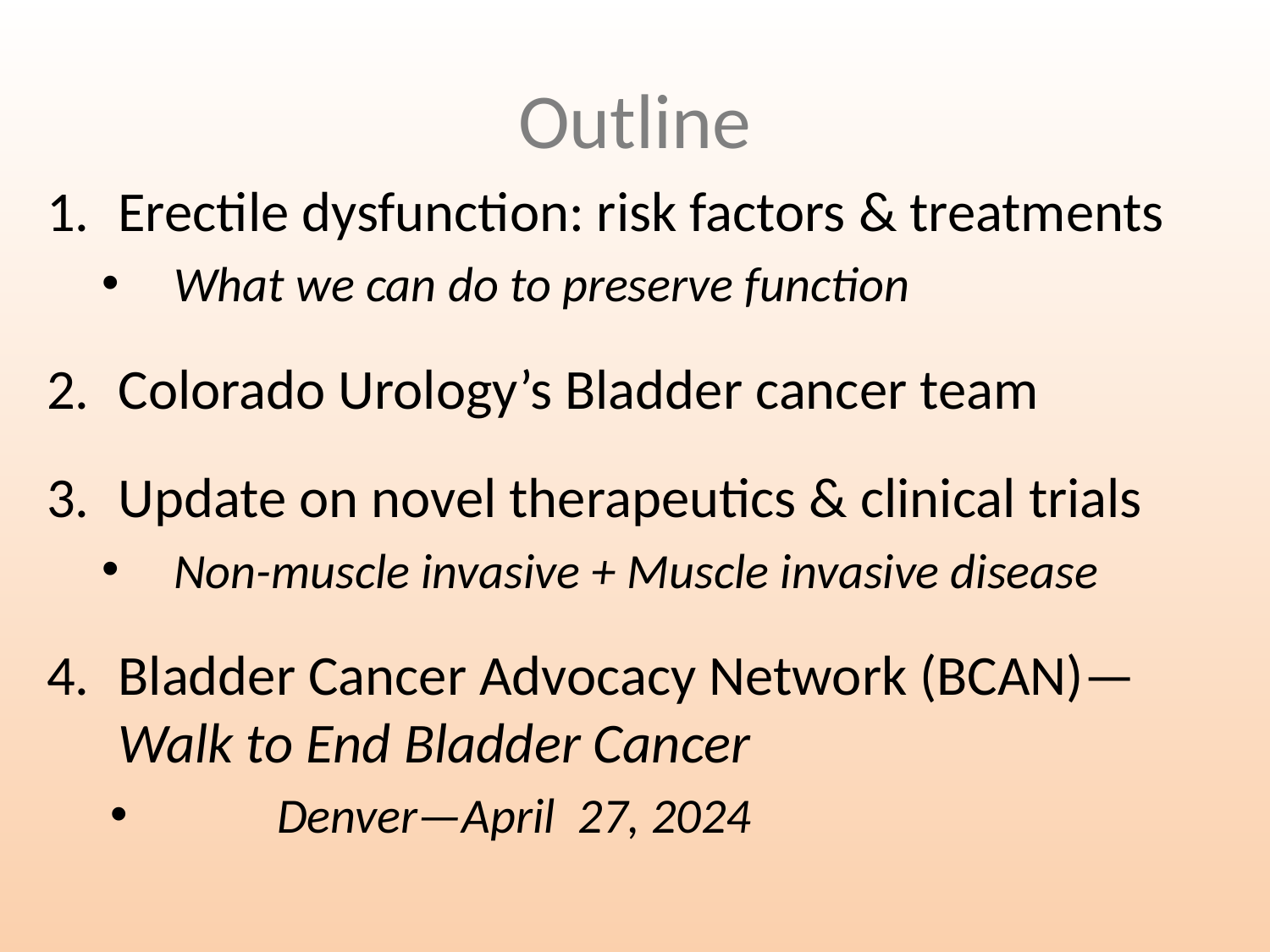

# Outline
Erectile dysfunction: risk factors & treatments
What we can do to preserve function

Colorado Urology’s Bladder cancer team

Update on novel therapeutics & clinical trials
Non-muscle invasive + Muscle invasive disease

Bladder Cancer Advocacy Network (BCAN)—Walk to End Bladder Cancer
	Denver—April  27, 2024